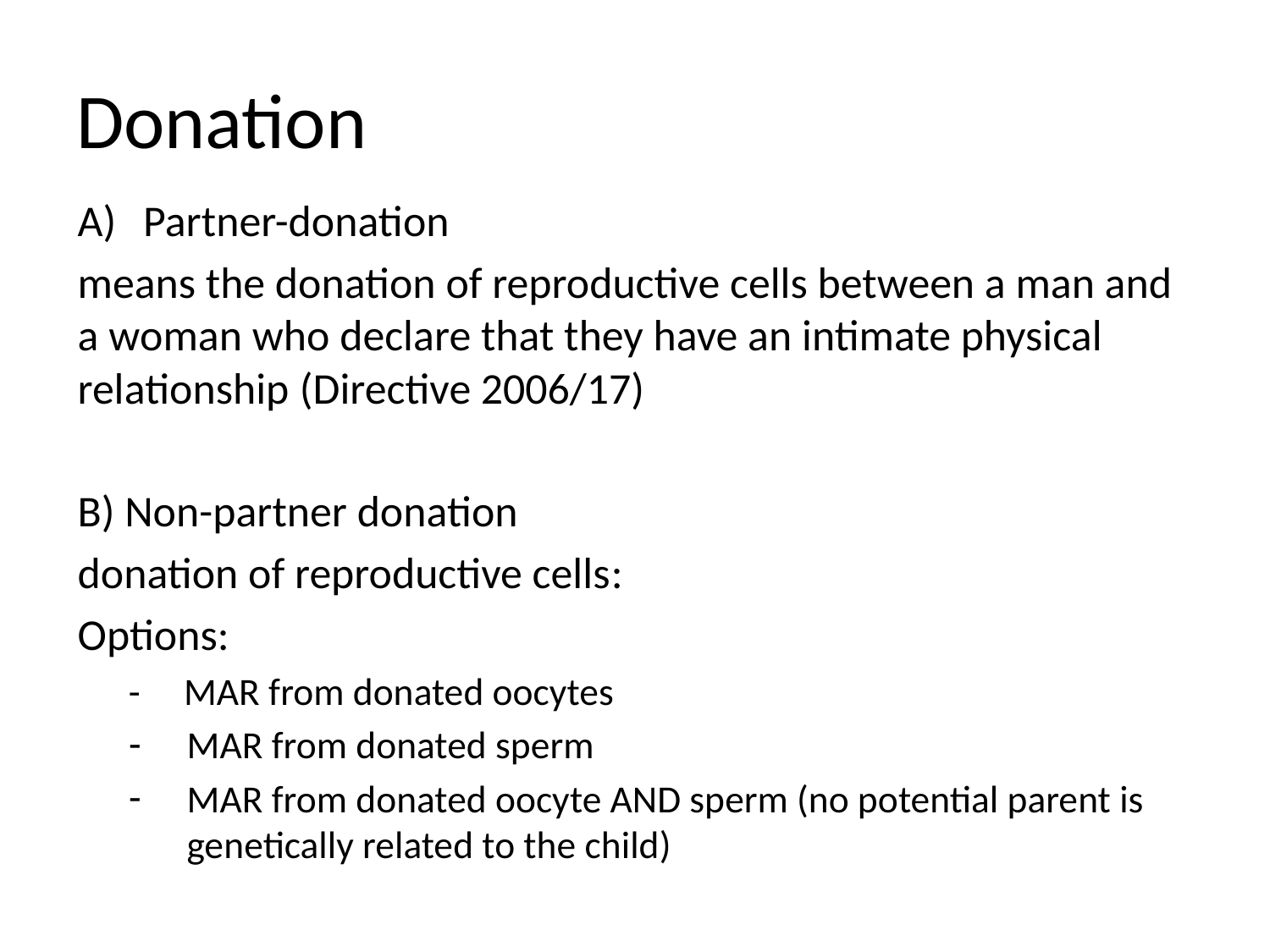

# Donation
Partner-donation
means the donation of reproductive cells between a man and a woman who declare that they have an intimate physical relationship (Directive 2006/17)

B) Non-partner donation
donation of reproductive cells:
Options:
-     MAR from donated oocytes
MAR from donated sperm
MAR from donated oocyte AND sperm (no potential parent is genetically related to the child)